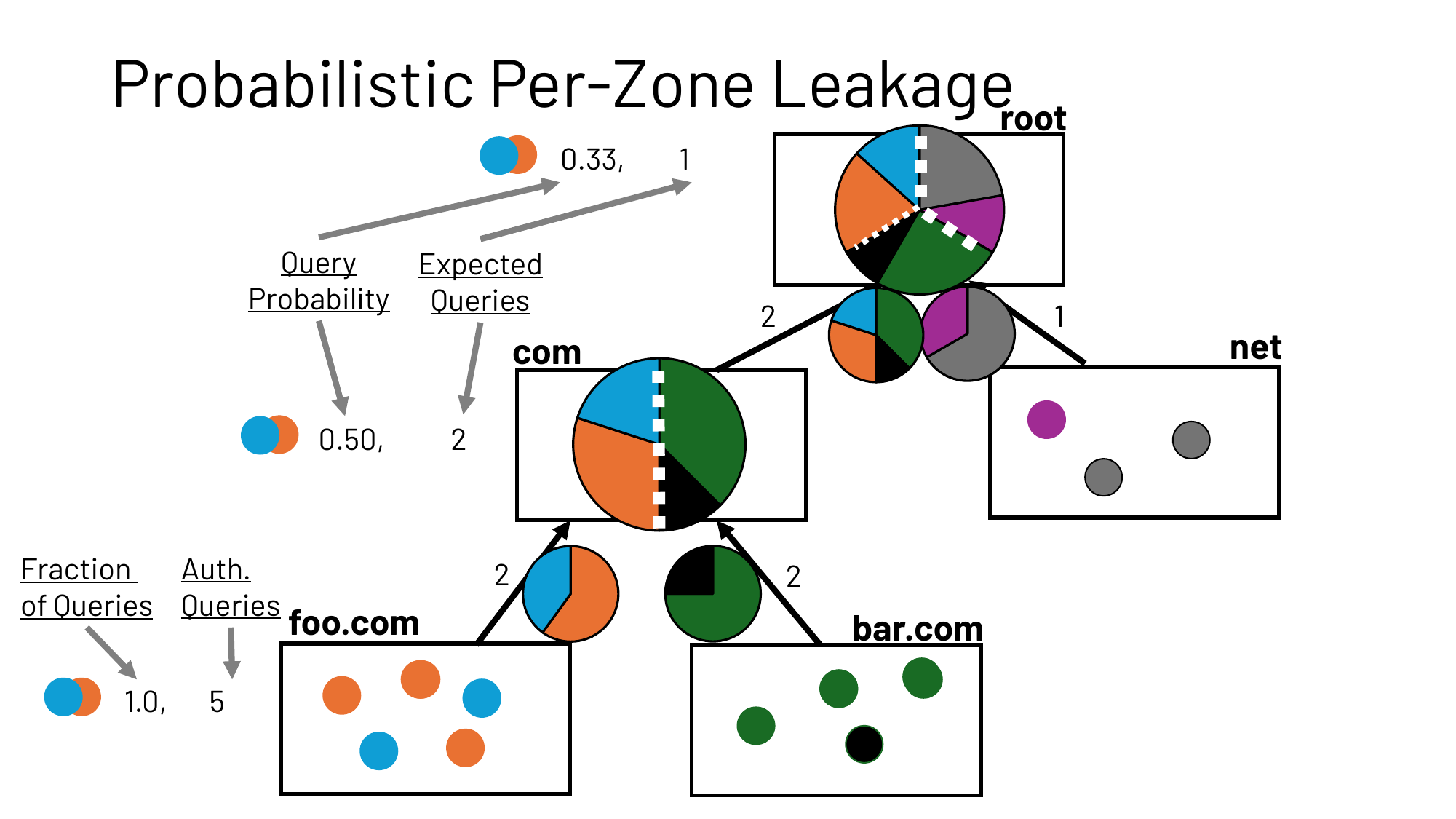

# Probabilistic Per-Zone Leakage
root

### Chart

| Category |
|---|

### Chart

| Category |
|---|

### Chart

| Category |  |
|---|---|
0.33,         1

Query
Probability
Expected
Queries

### Chart

| Category |  |
|---|---|

### Chart

| Category |  |
|---|---|

### Chart

| Category |
|---|
2
1
net
com

### Chart

| Category |
|---|

### Chart

| Category |  |
|---|---|

### Chart

| Category |
|---|

0.50,           2

Auth.
Queries
Fraction
of Queries

### Chart

| Category |  |
|---|---|

### Chart

| Category |  |
|---|---|
2
2
foo.com
bar.com

1.0,       5